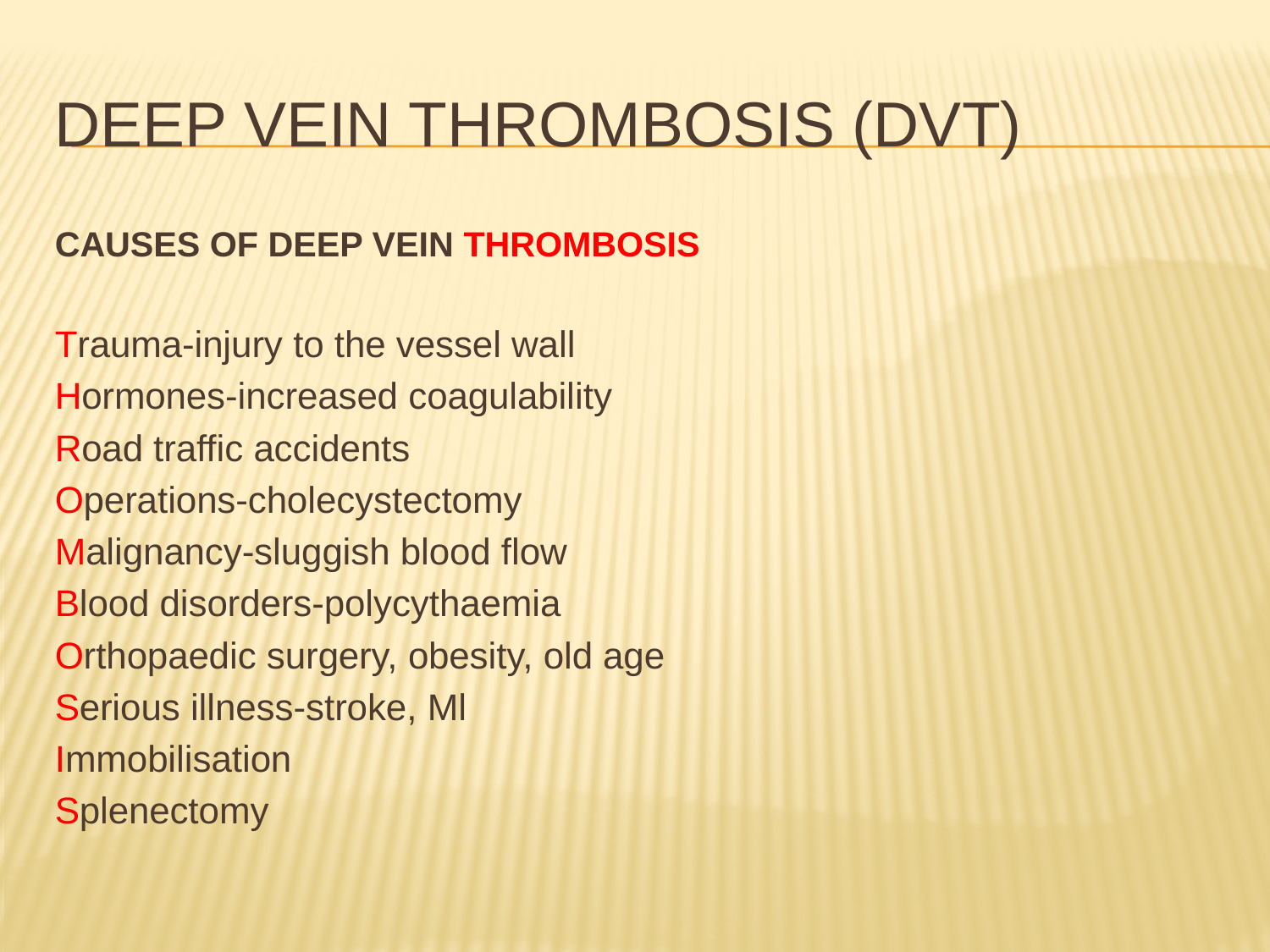

# DEEP VEIN THROMBOSIS (DVT)
CAUSES OF DEEP VEIN THROMBOSIS

Trauma-injury to the vessel wall
Hormones-increased coagulability
Road traffic accidents
Operations-cholecystectomy
Malignancy-sluggish blood flow
Blood disorders-polycythaemia
Orthopaedic surgery, obesity, old age
Serious illness-stroke, Ml
Immobilisation
Splenectomy